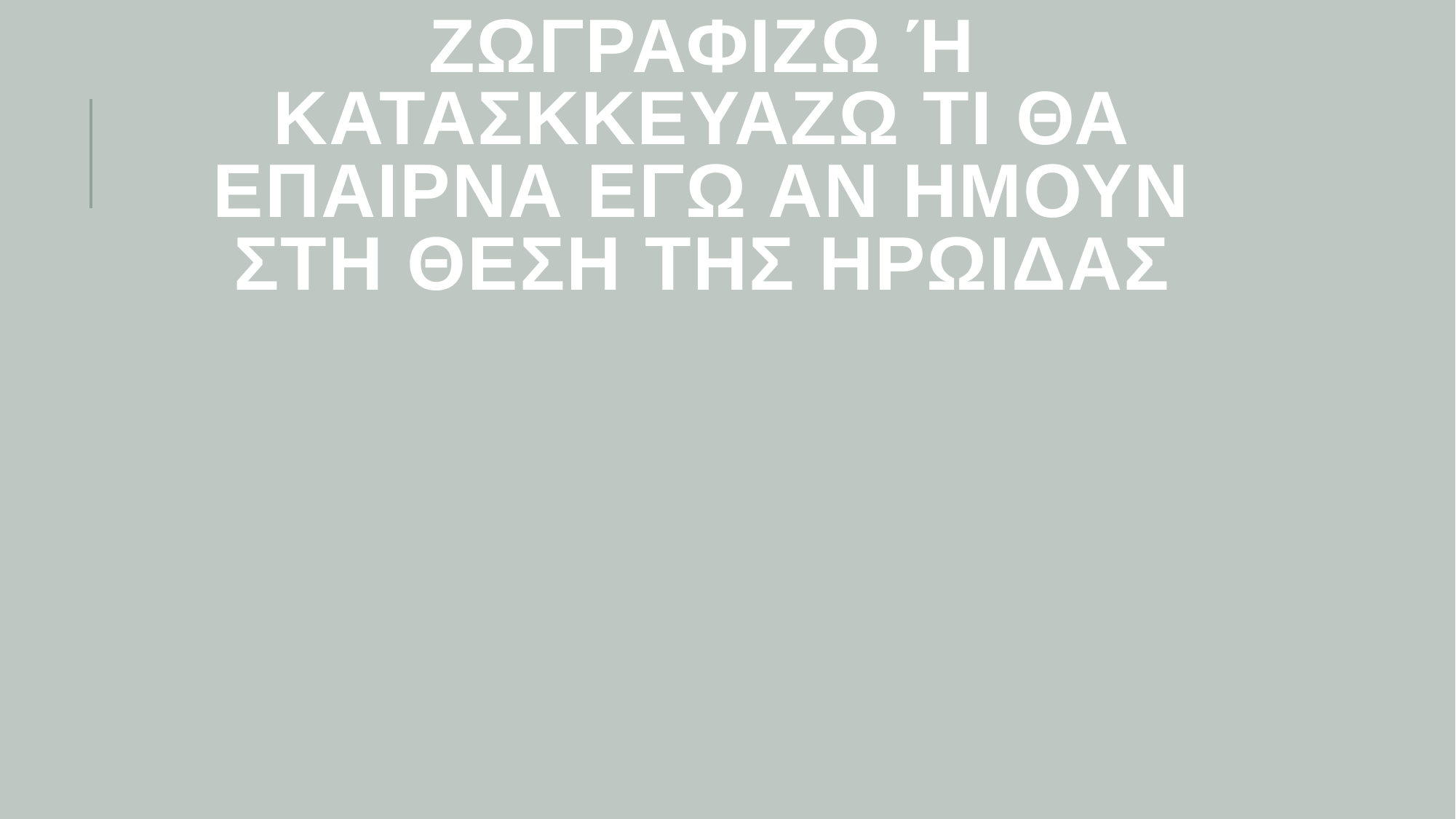

# ΖΩΓΡΑΦΙΖΩ Ή ΚΑΤΑΣΚΚΕΥΑΖΩ ΤΙ ΘΑ ΕΠΑΙΡΝΑ ΕΓΩ ΑΝ ΗΜΟΥΝ ΣΤΗ ΘΕΣΗ ΤΗΣ ΗΡΩΙΔΑΣ